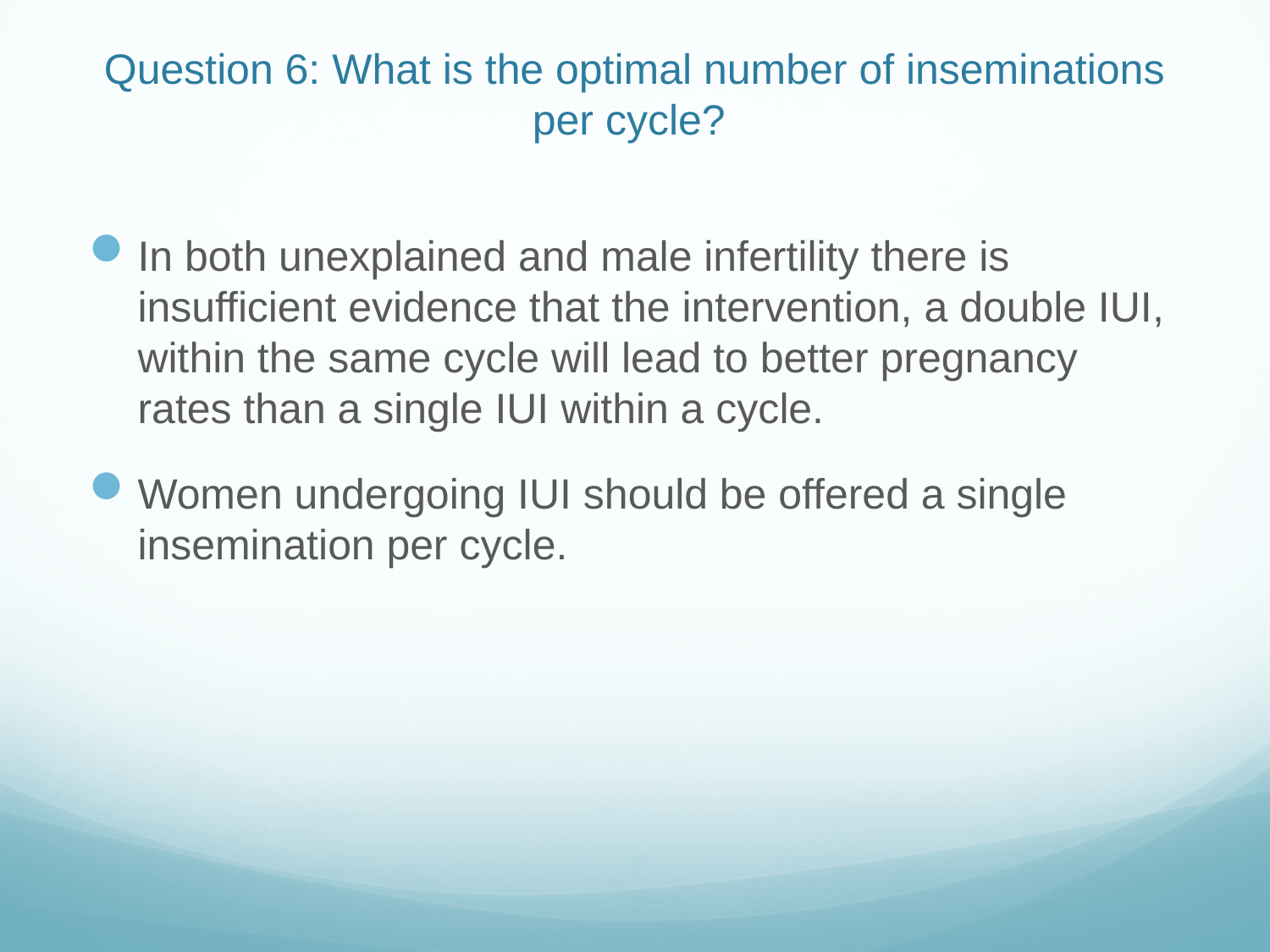

# Question 6: What is the optimal number of inseminations per cycle?
In both unexplained and male infertility there is insufficient evidence that the intervention, a double IUI, within the same cycle will lead to better pregnancy rates than a single IUI within a cycle.
Women undergoing IUI should be offered a single insemination per cycle.